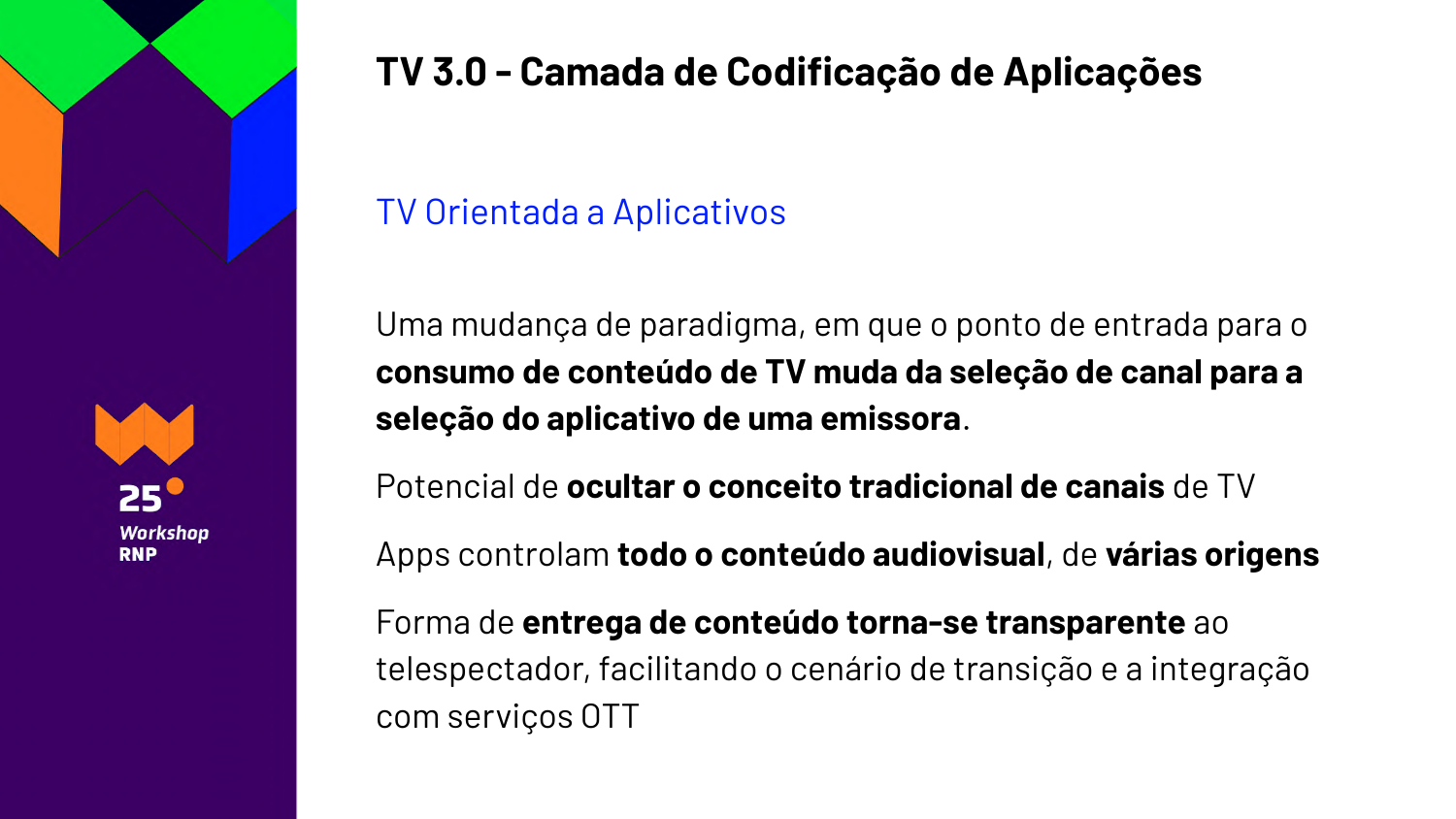

# TV 3.0 - Camada de Codificação de Aplicações
TV Orientada a Aplicativos
Uma mudança de paradigma, em que o ponto de entrada para o consumo de conteúdo de TV muda da seleção de canal para a seleção do aplicativo de uma emissora.
Potencial de ocultar o conceito tradicional de canais de TV
Apps controlam todo o conteúdo audiovisual, de várias origens
Forma de entrega de conteúdo torna-se transparente ao telespectador, facilitando o cenário de transição e a integração com serviços OTT